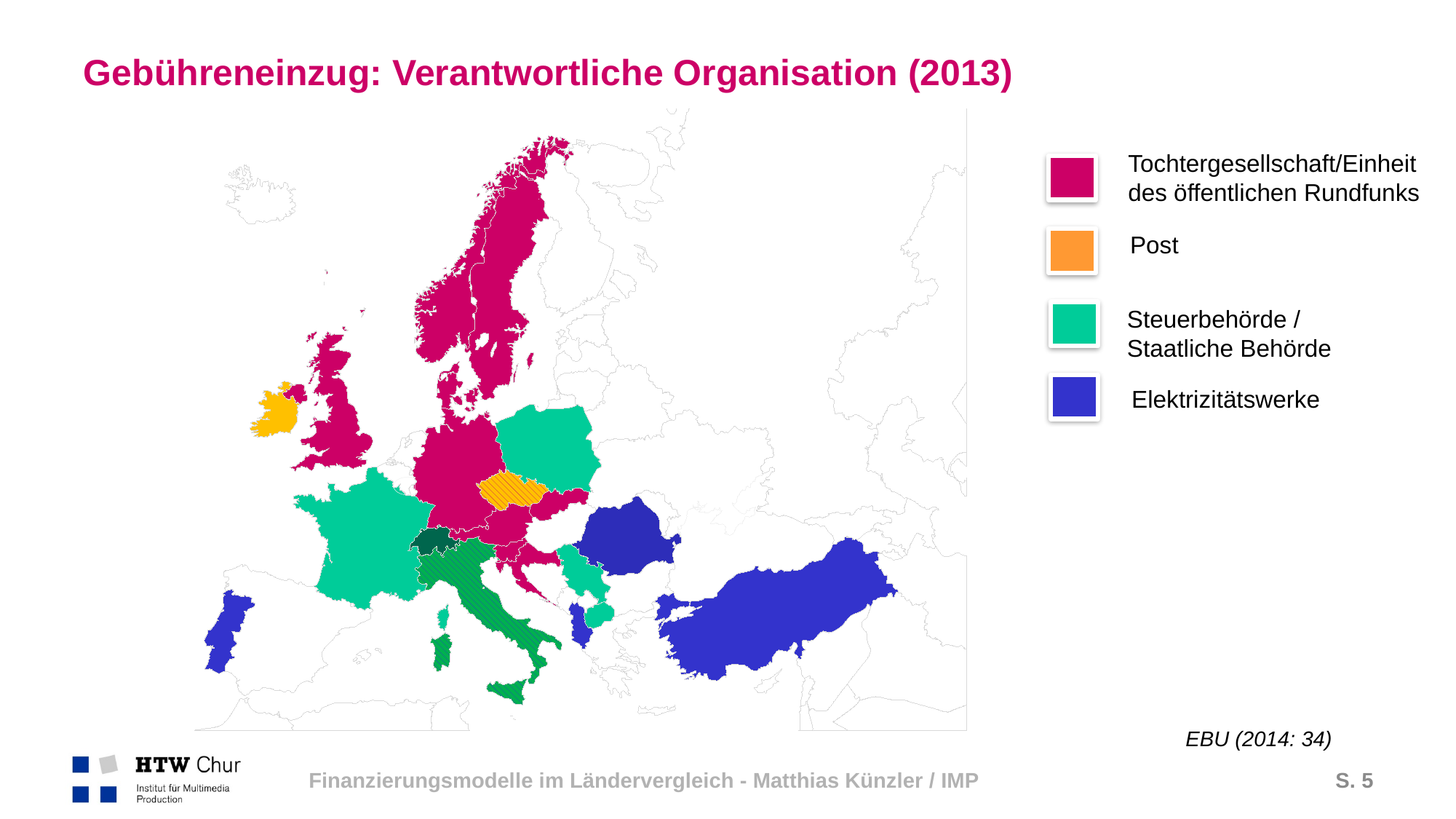

# Gebühreneinzug: Verantwortliche Organisation (2013)

Tochtergesellschaft/Einheit
des öffentlichen Rundfunks

Post

Steuerbehörde /
Staatliche Behörde

Elektrizitätswerke

EBU (2014: 34)
Finanzierungsmodelle im Ländervergleich - Matthias Künzler / IMP